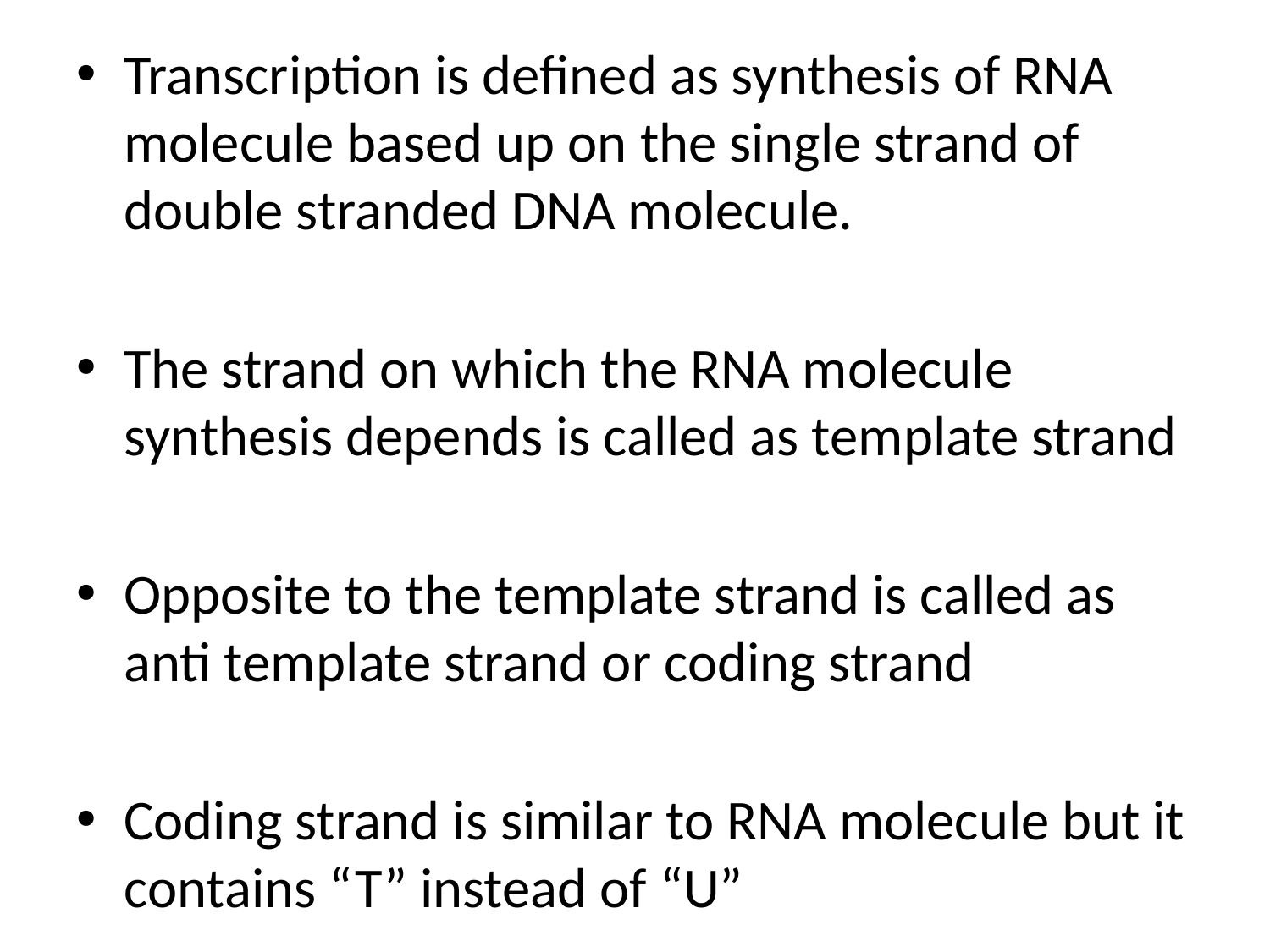

Transcription is defined as synthesis of RNA molecule based up on the single strand of double stranded DNA molecule.

The strand on which the RNA molecule synthesis depends is called as template strand

Opposite to the template strand is called as anti template strand or coding strand

Coding strand is similar to RNA molecule but it contains “T” instead of “U”
#